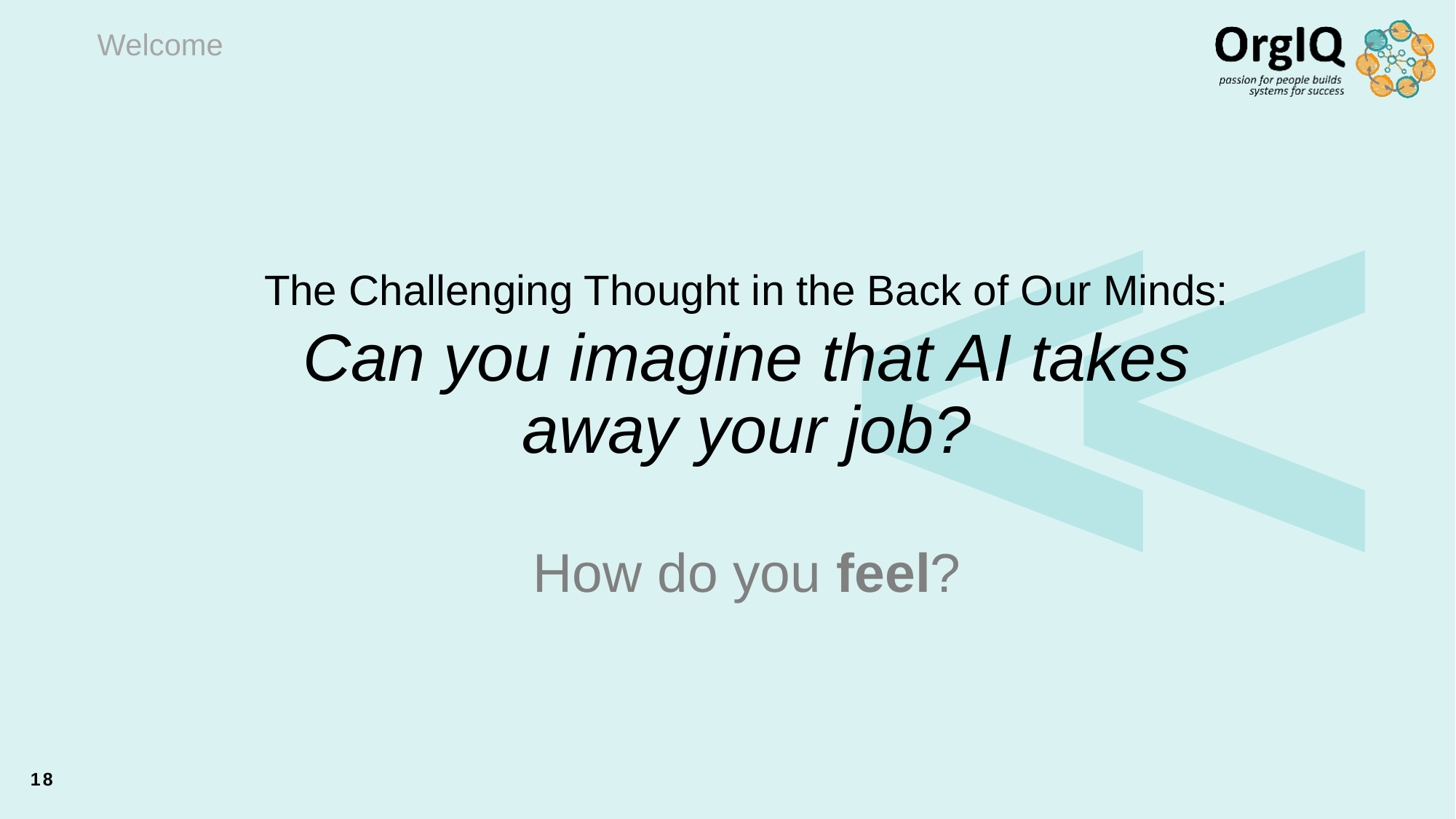

Welcome
#

The Challenging Thought in the Back of Our Minds:
Can you imagine that AI takes
away your job?

How do you feel?